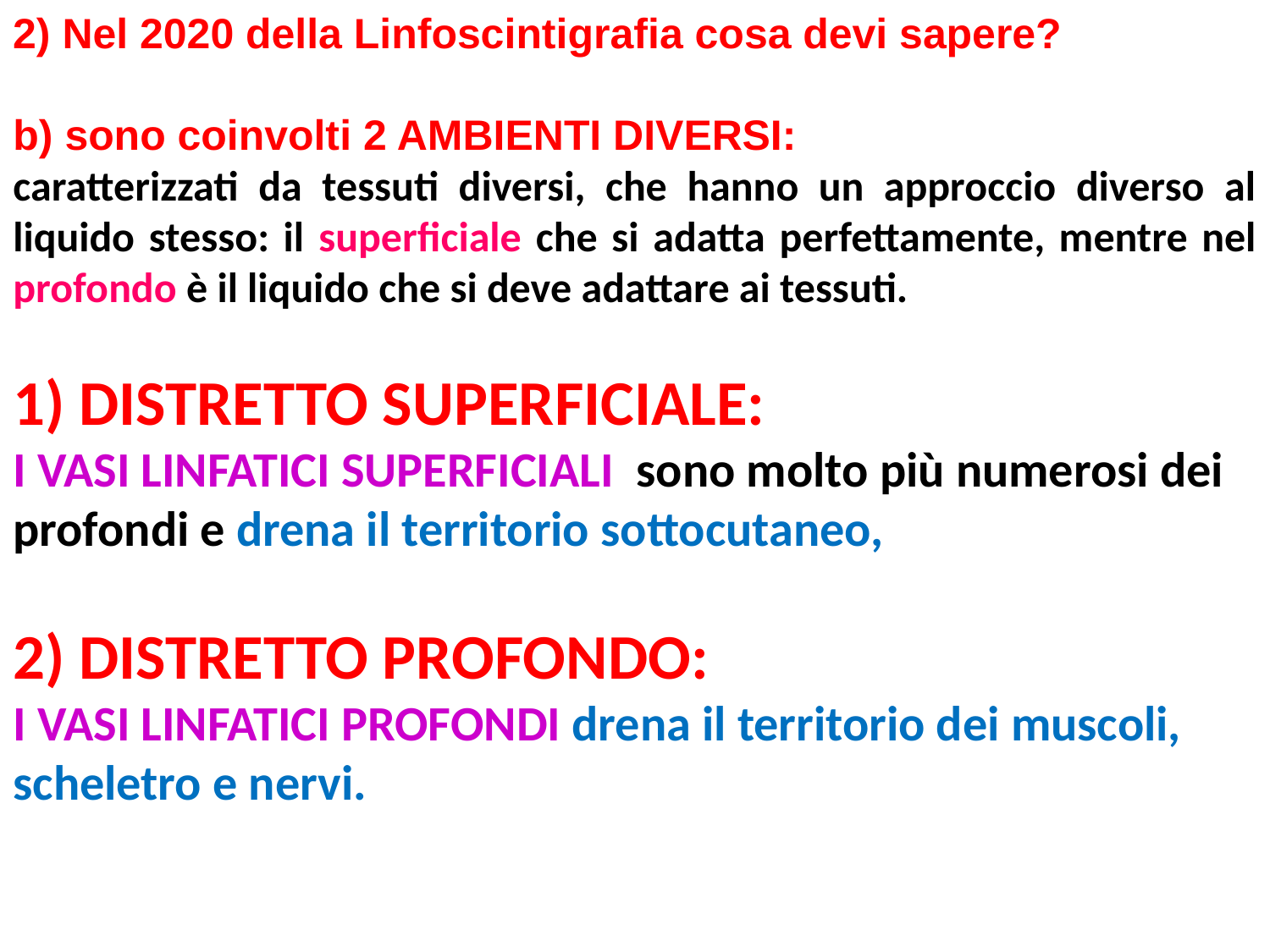

2) Nel 2020 della Linfoscintigrafia cosa devi sapere?

b) sono coinvolti 2 AMBIENTI DIVERSI:
caratterizzati da tessuti diversi, che hanno un approccio diverso al liquido stesso: il superficiale che si adatta perfettamente, mentre nel profondo è il liquido che si deve adattare ai tessuti.

1) DISTRETTO SUPERFICIALE:
I VASI LINFATICI SUPERFICIALI  sono molto più numerosi dei profondi e drena il territorio sottocutaneo,

2) DISTRETTO PROFONDO:
I VASI LINFATICI PROFONDI drena il territorio dei muscoli,  scheletro e nervi.